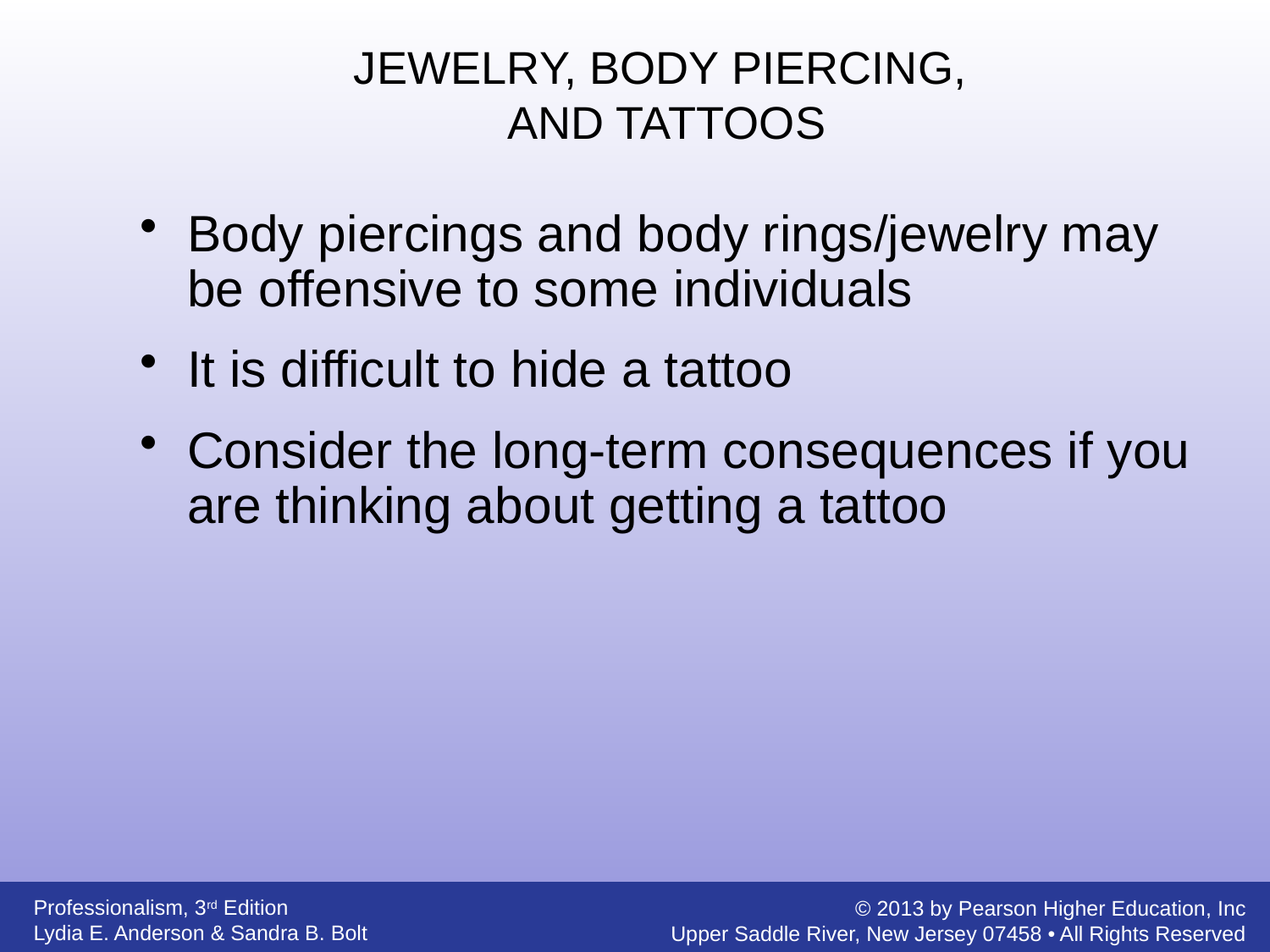

JEWELRY, BODY PIERCING,
AND TATTOOS
Body piercings and body rings/jewelry may be offensive to some individuals
It is difficult to hide a tattoo
Consider the long-term consequences if you are thinking about getting a tattoo